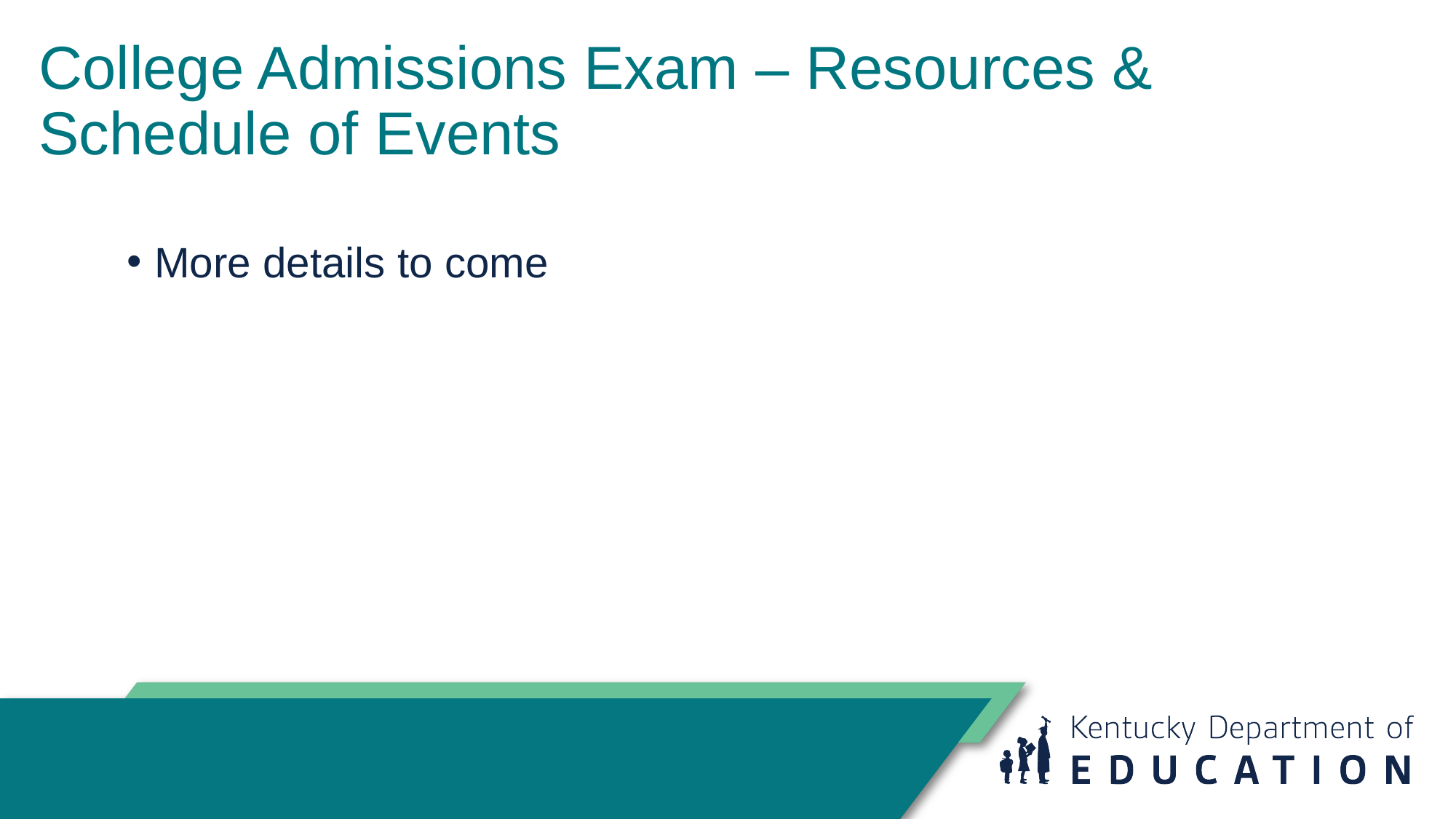

# College Admissions Exam – Resources & Schedule of Events
More details to come